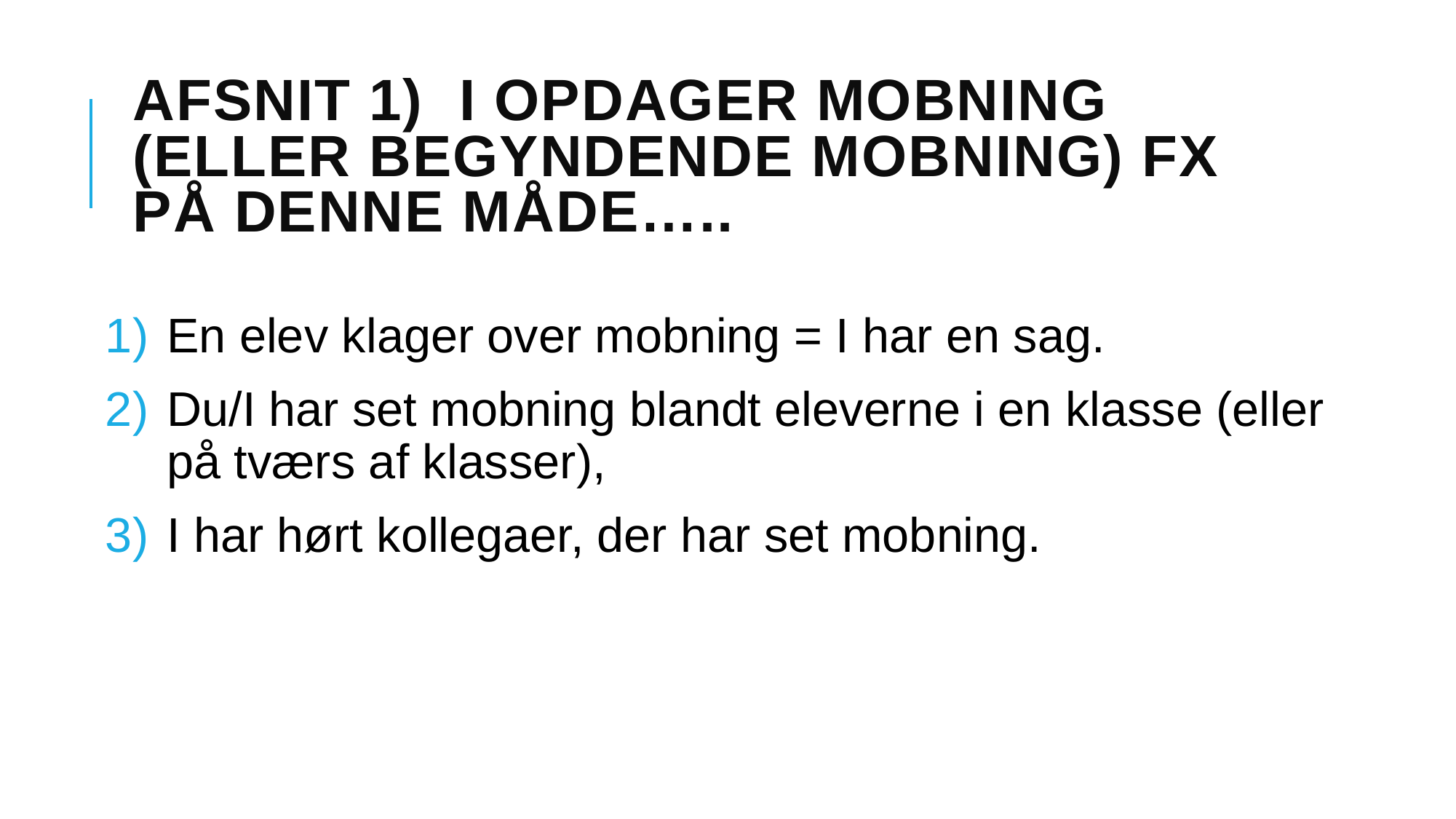

# Afsnit 1)  I opdager mobning (eller begyndende mobning) fx på denne måde…..
En elev klager over mobning = I har en sag.
Du/I har set mobning blandt eleverne i en klasse (eller på tværs af klasser),
I har hørt kollegaer, der har set mobning.